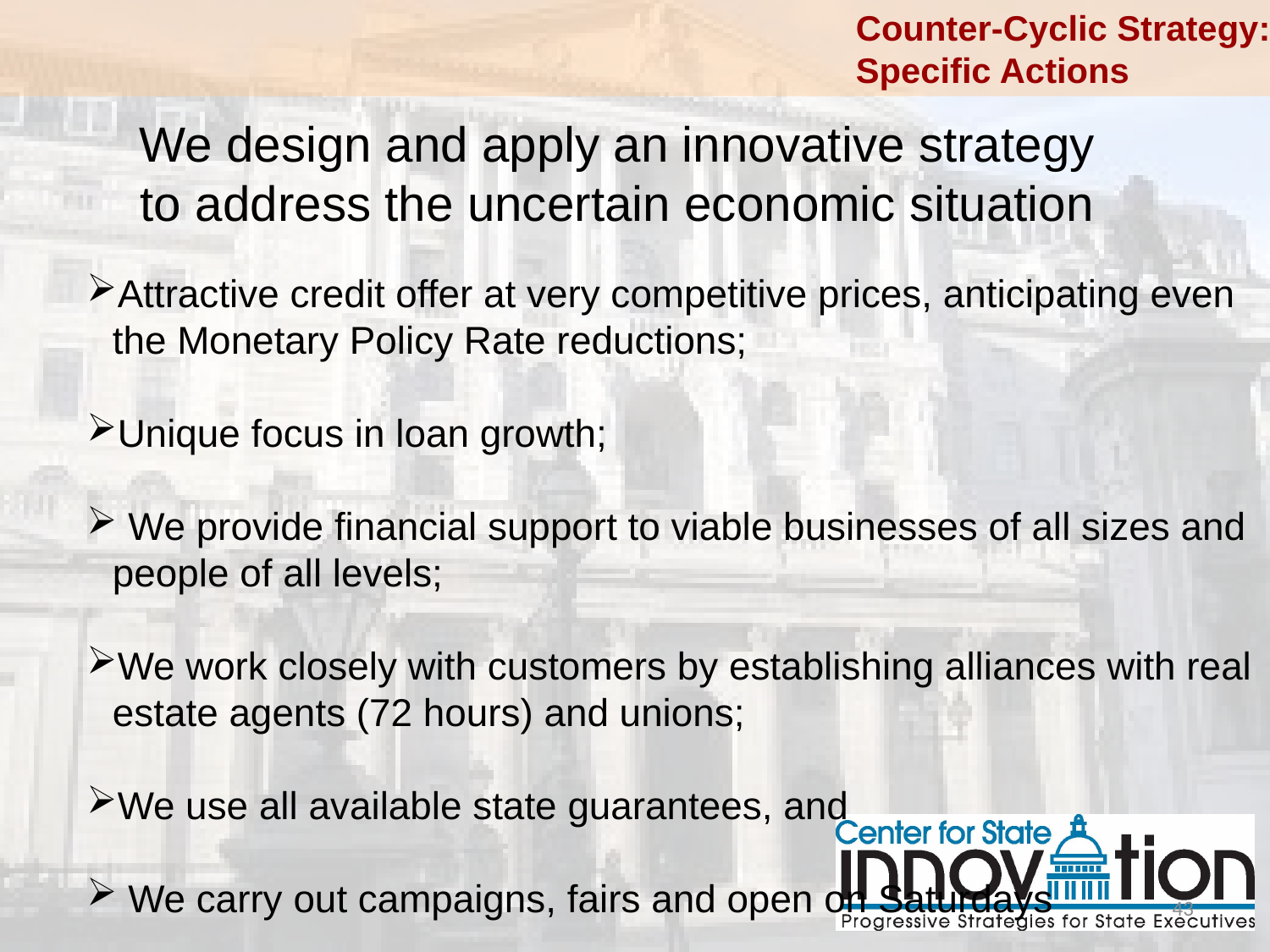

Counter-Cyclic Strategy: Specific Actions

We design and apply an innovative strategy to address the uncertain economic situation

Attractive credit offer at very competitive prices, anticipating even the Monetary Policy Rate reductions;

Unique focus in loan growth;

 We provide financial support to viable businesses of all sizes and people of all levels;

We work closely with customers by establishing alliances with real estate agents (72 hours) and unions;

We use all available state guarantees, and

 We carry out campaigns, fairs and open on Saturdays
43